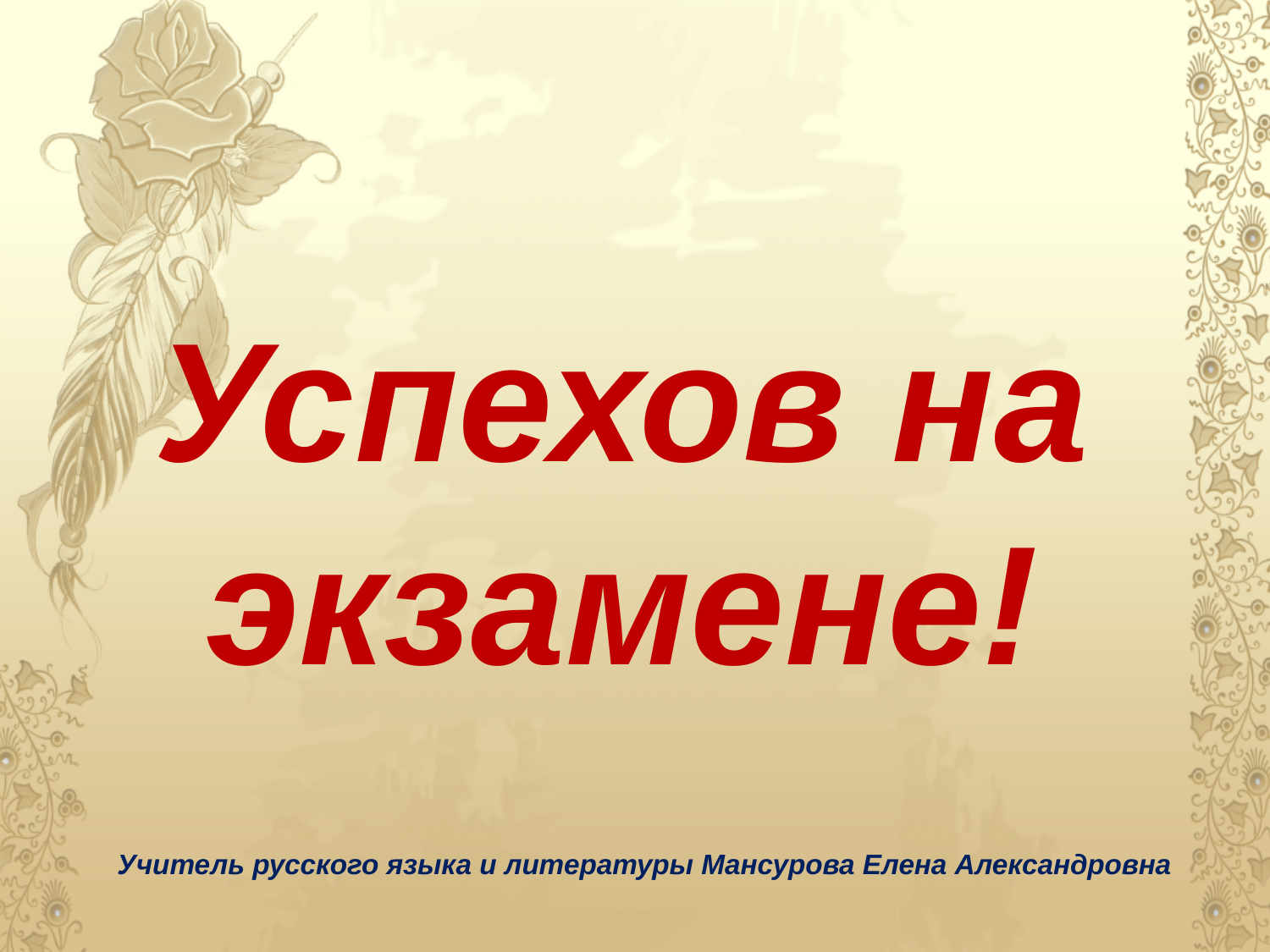

Успехов на экзамене!
Учитель русского языка и литературы Мансурова Елена Александровна